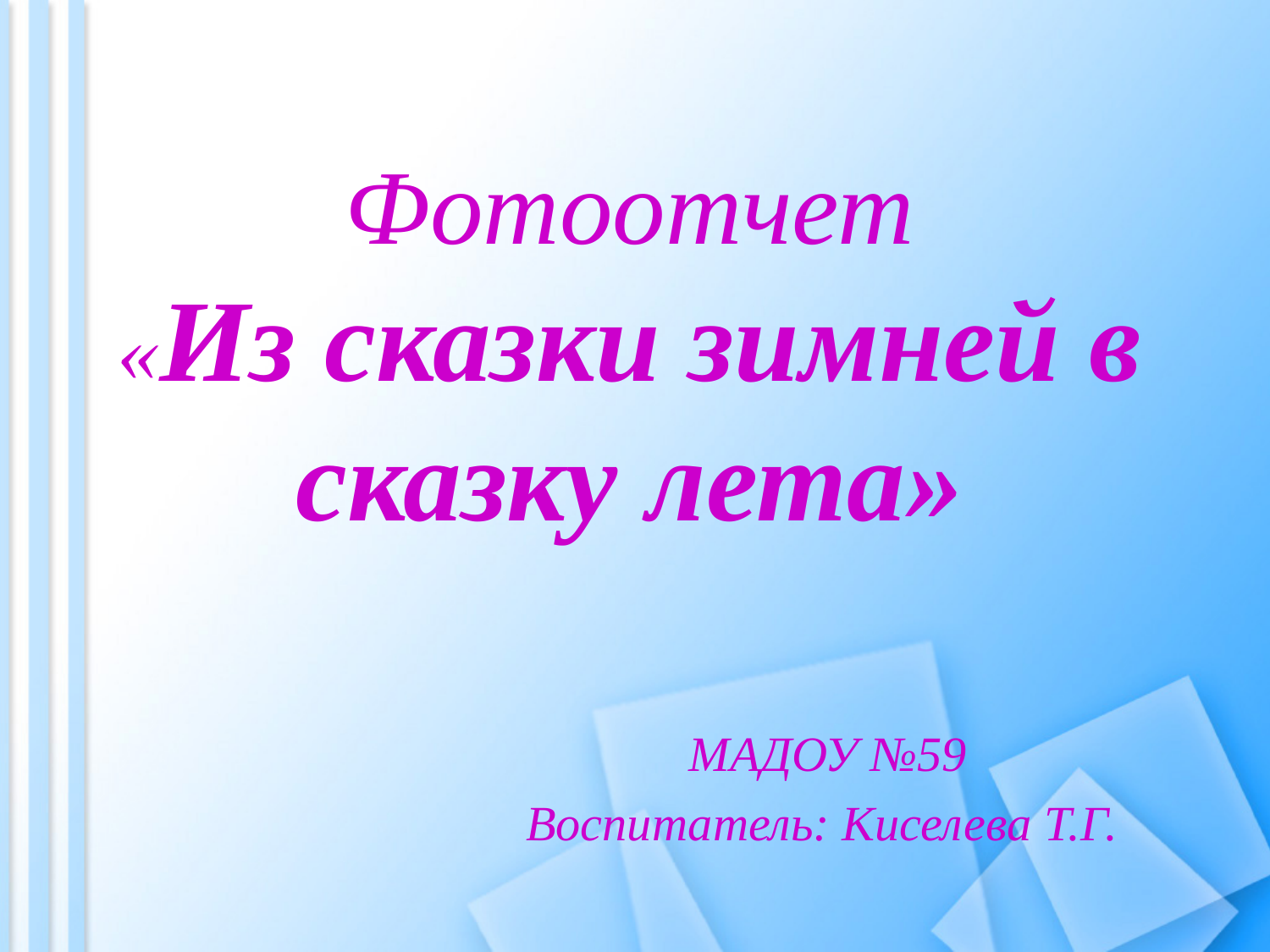

# Фотоотчет «Из сказки зимней в сказку лета»
 МАДОУ №59
Воспитатель: Киселева Т.Г.